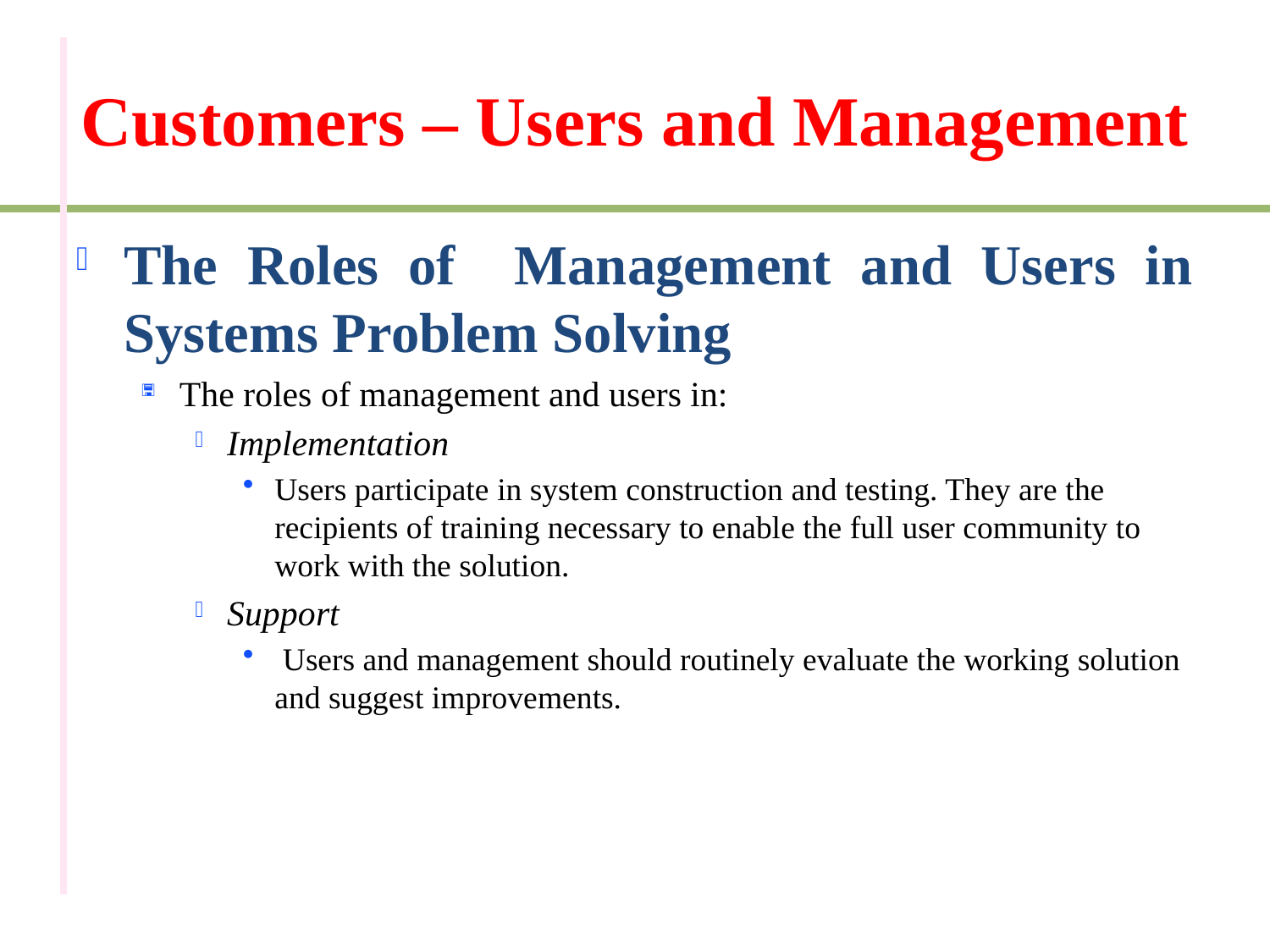

# Customers – Users and Management
The Roles of  Management and Users in Systems Problem Solving
The roles of management and users in:
Implementation
Users participate in system construction and testing. They are the recipients of training necessary to enable the full user community to work with the solution.
Support
 Users and management should routinely evaluate the working solution and suggest improvements.